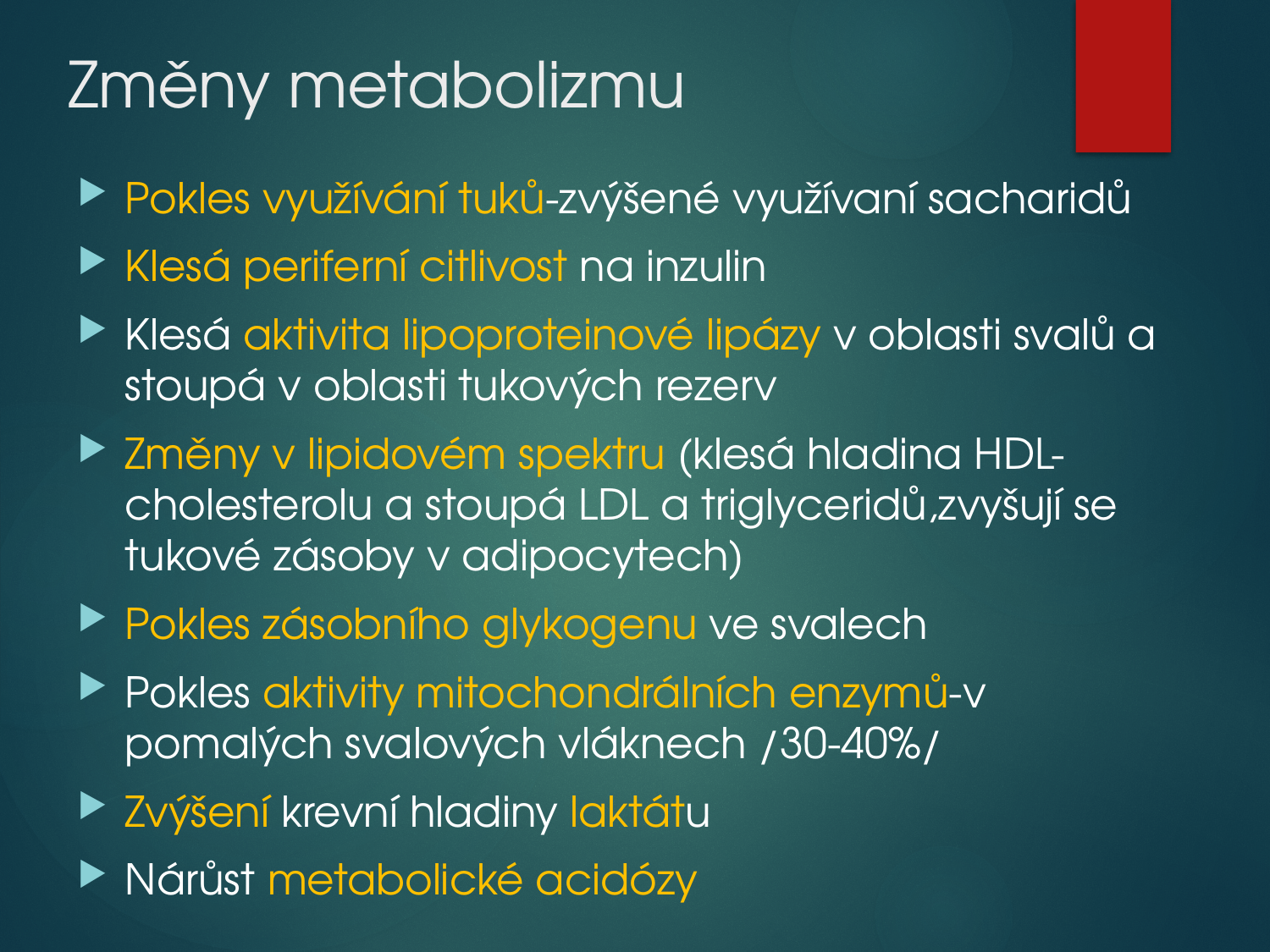

# Změny metabolizmu

Pokles využívání tuků-zvýšené využívaní sacharidů
Klesá periferní citlivost na inzulin
Klesá aktivita lipoproteinové lipázy v oblasti svalů a stoupá v oblasti tukových rezerv
Změny v lipidovém spektru (klesá hladina HDL-cholesterolu a stoupá LDL a triglyceridů,zvyšují se tukové zásoby v adipocytech)
Pokles zásobního glykogenu ve svalech
Pokles aktivity mitochondrálních enzymů-v pomalých svalových vláknech /30-40%/
Zvýšení krevní hladiny laktátu
Nárůst metabolické acidózy